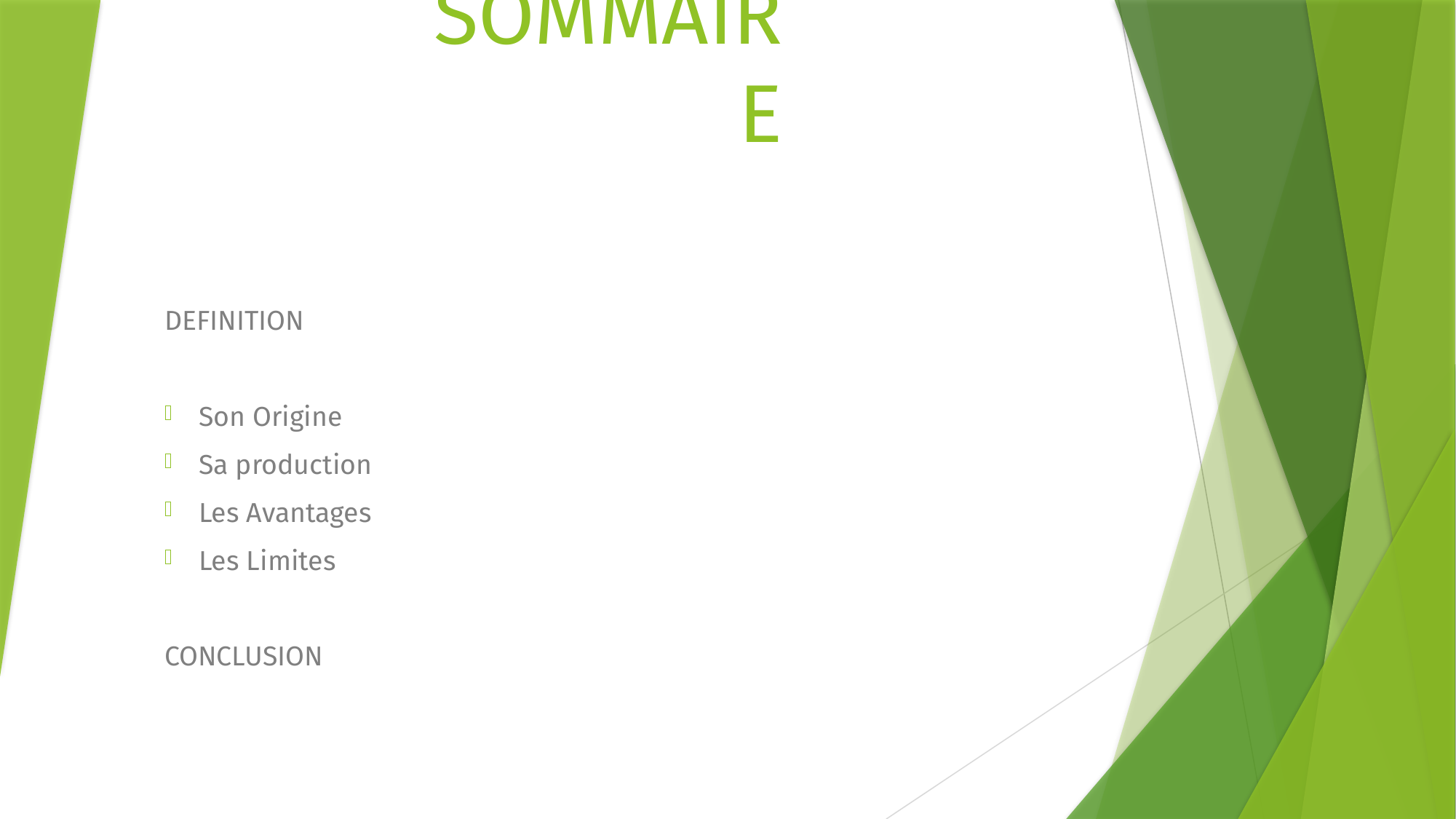

# SOMMAIRE
DEFINITION

Son Origine
Sa production
Les Avantages
Les Limites

CONCLUSION